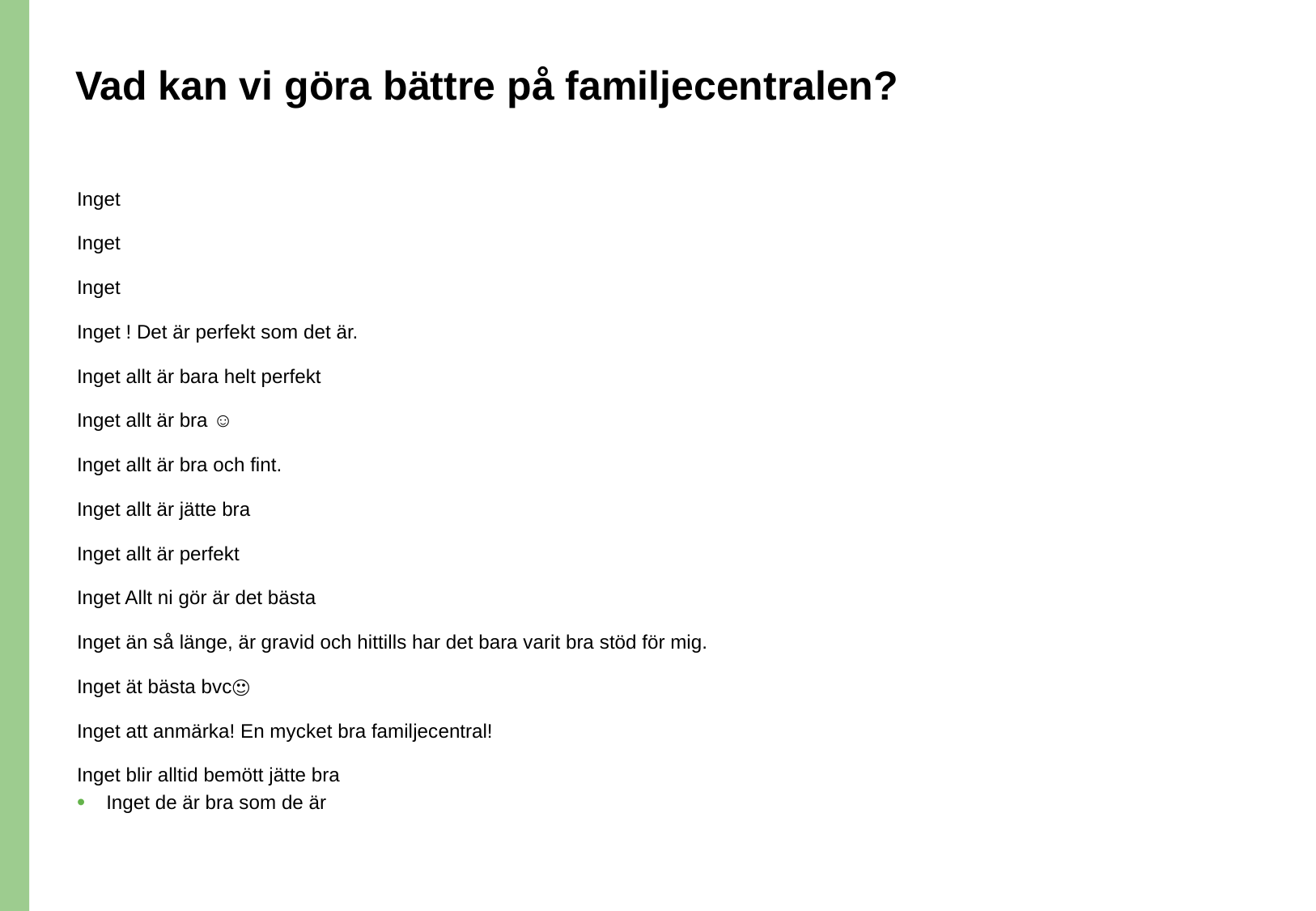

# Vad kan vi göra bättre på familjecentralen?
Inget
Inget
Inget
Inget ! Det är perfekt som det är.
Inget allt är bara helt perfekt
Inget allt är bra ☺️
Inget allt är bra och fint.
Inget allt är jätte bra
Inget allt är perfekt
Inget Allt ni gör är det bästa
Inget än så länge, är gravid och hittills har det bara varit bra stöd för mig.
Inget ät bästa bvc🙂
Inget att anmärka! En mycket bra familjecentral!
Inget blir alltid bemött jätte bra
Inget de är bra som de är